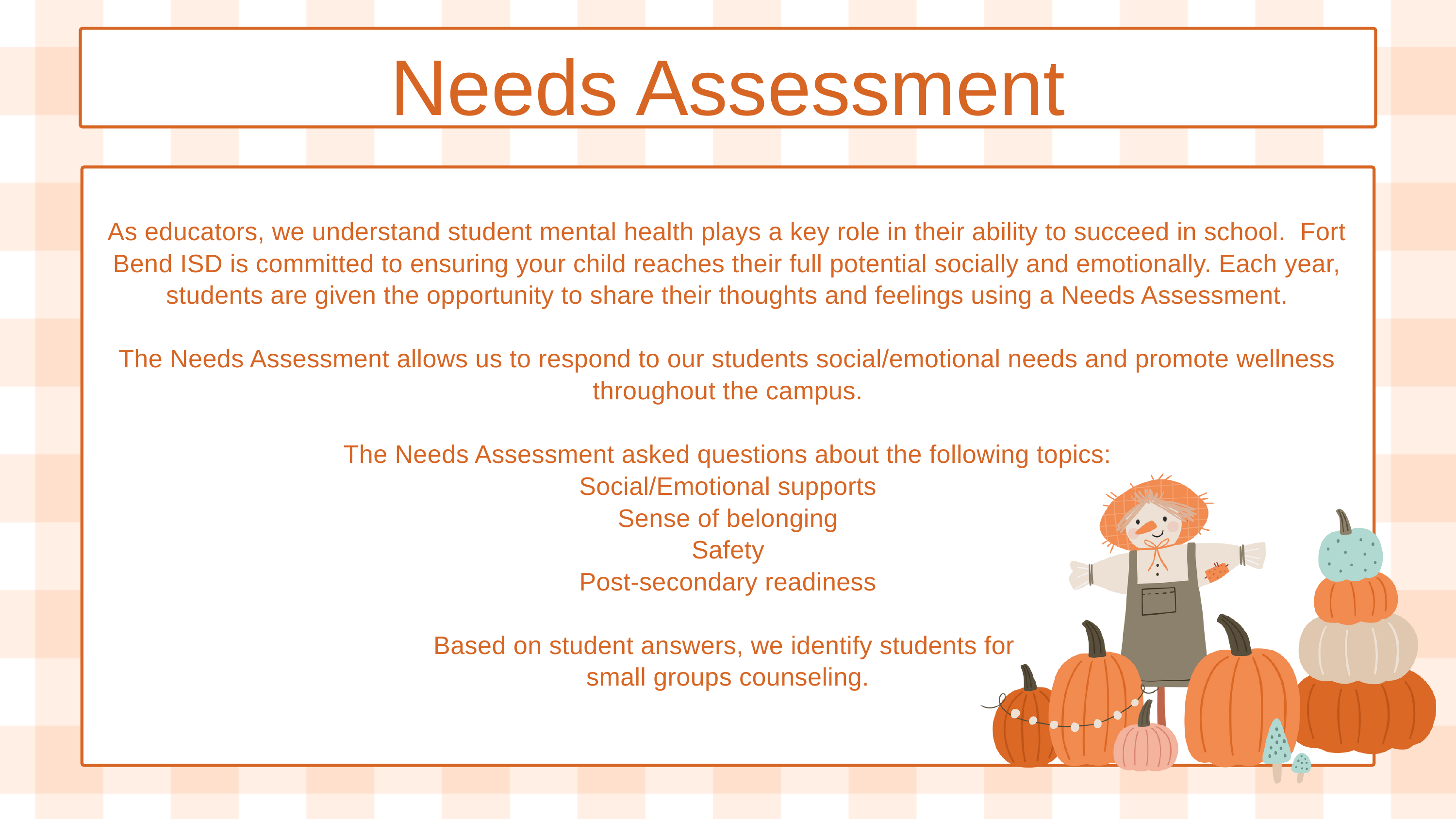

Needs Assessment

As educators, we understand student mental health plays a key role in their ability to succeed in school.  Fort Bend ISD is committed to ensuring your child reaches their full potential socially and emotionally. Each year, students are given the opportunity to share their thoughts and feelings using a Needs Assessment.

The Needs Assessment allows us to respond to our students social/emotional needs and promote wellness throughout the campus.

The Needs Assessment asked questions about the following topics:
Social/Emotional supports
Sense of belonging
Safety
Post-secondary readiness

Based on student answers, we identify students for
small groups counseling.